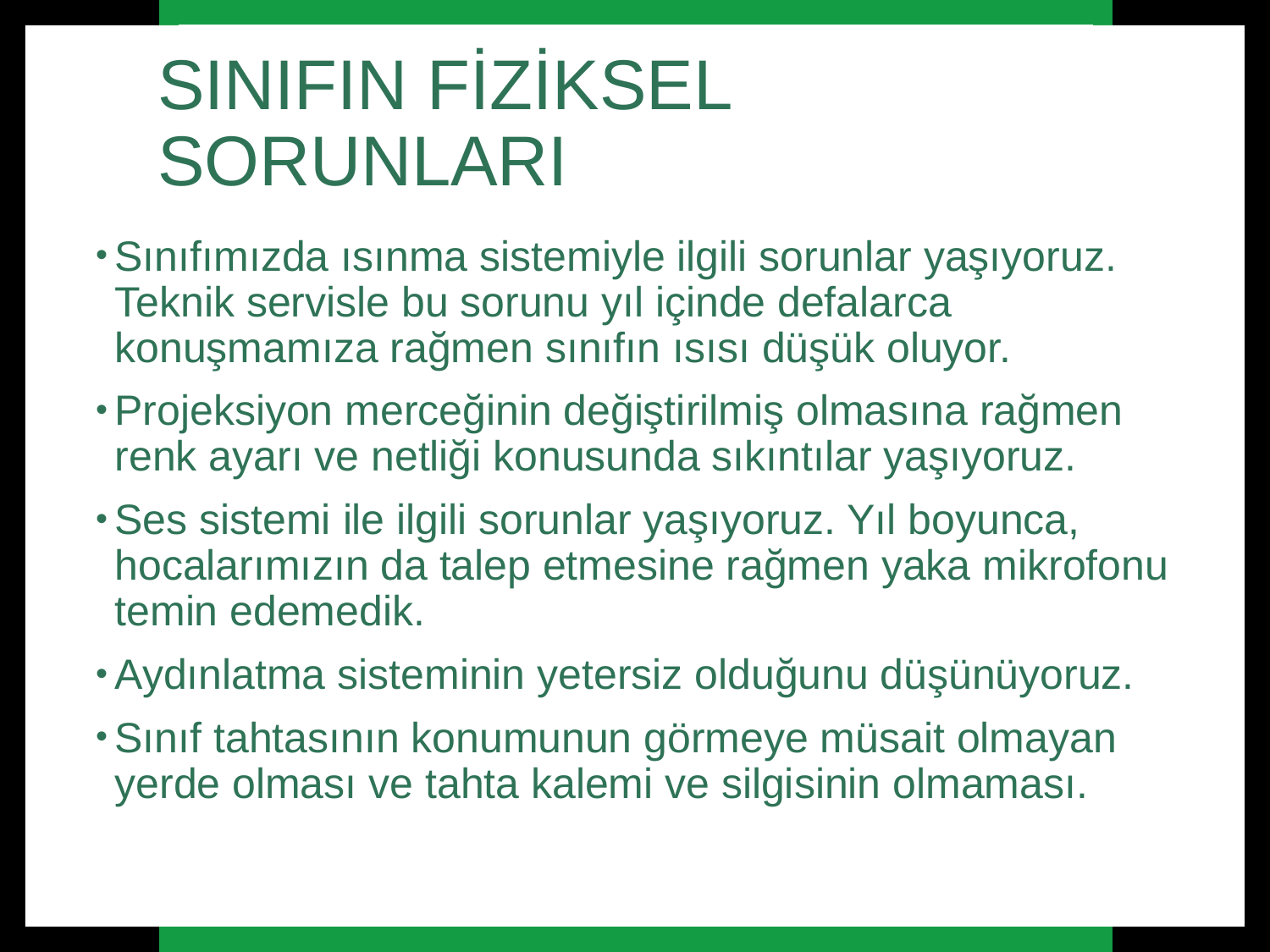

# SINIFIN FİZİKSEL SORUNLARI
Sınıfımızda ısınma sistemiyle ilgili sorunlar yaşıyoruz. Teknik servisle bu sorunu yıl içinde defalarca konuşmamıza rağmen sınıfın ısısı düşük oluyor.
Projeksiyon merceğinin değiştirilmiş olmasına rağmen renk ayarı ve netliği konusunda sıkıntılar yaşıyoruz.
Ses sistemi ile ilgili sorunlar yaşıyoruz. Yıl boyunca, hocalarımızın da talep etmesine rağmen yaka mikrofonu temin edemedik.
Aydınlatma sisteminin yetersiz olduğunu düşünüyoruz.
Sınıf tahtasının konumunun görmeye müsait olmayan yerde olması ve tahta kalemi ve silgisinin olmaması.